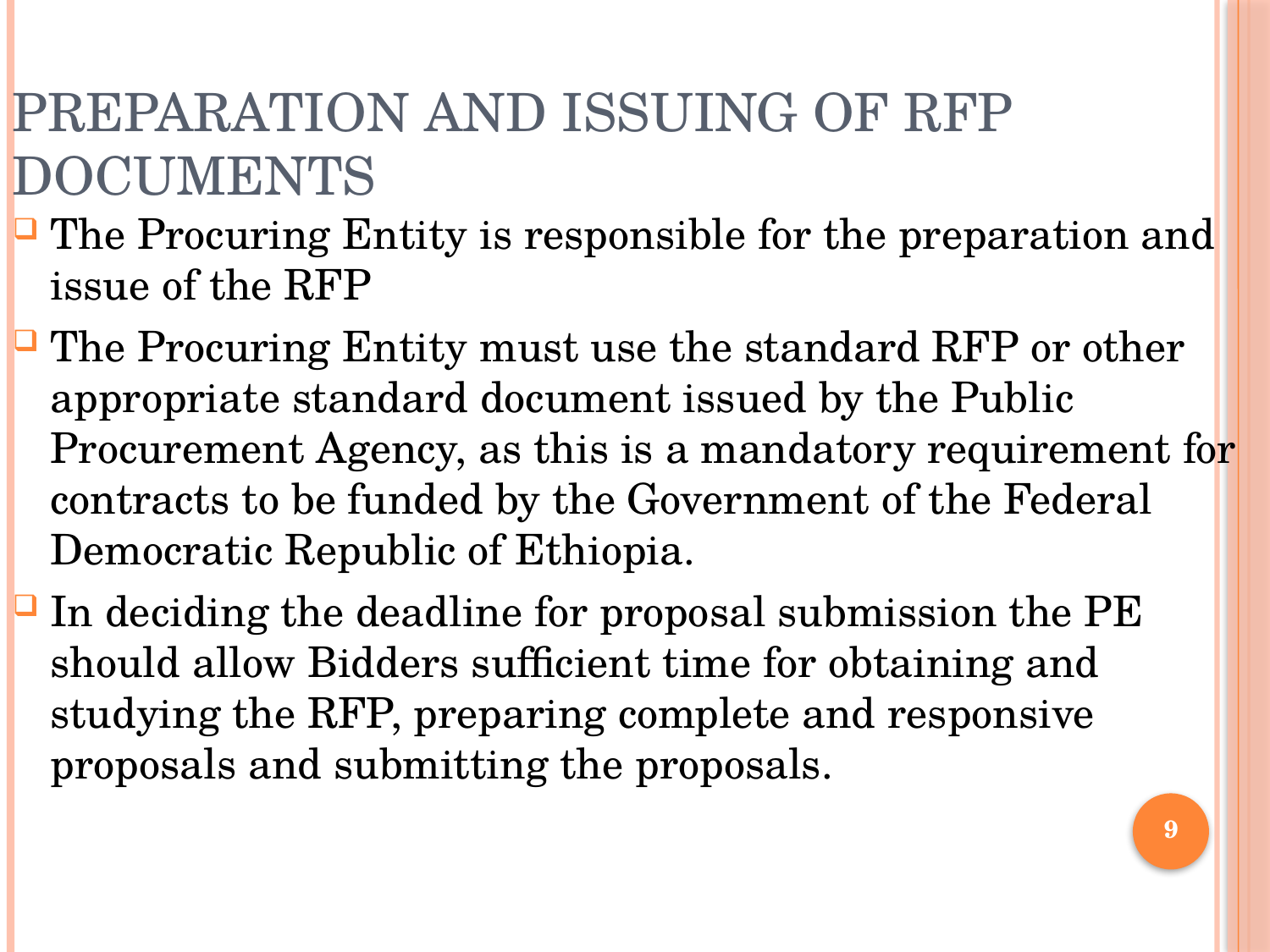

# Preparation and Issuing of RFP Documents
The Procuring Entity is responsible for the preparation and issue of the RFP
The Procuring Entity must use the standard RFP or other appropriate standard document issued by the Public Procurement Agency, as this is a mandatory requirement for contracts to be funded by the Government of the Federal Democratic Republic of Ethiopia.
In deciding the deadline for proposal submission the PE should allow Bidders sufficient time for obtaining and studying the RFP, preparing complete and responsive proposals and submitting the proposals.

9